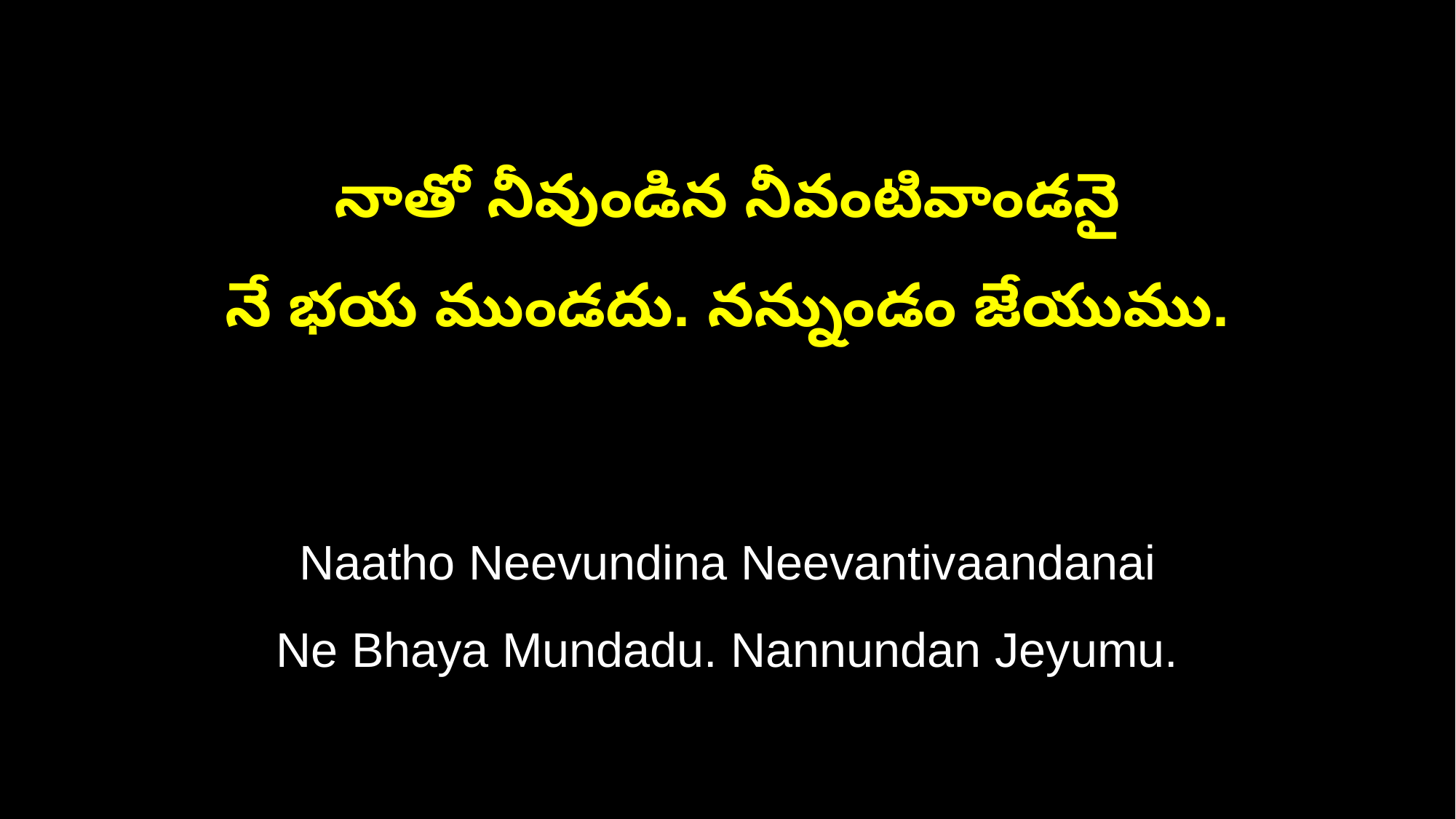

నాతో నీవుండిన నీవంటివాండనై
నే భయ ముండదు. నన్నుండం జేయుము.
Naatho Neevundina Neevantivaandanai
Ne Bhaya Mundadu. Nannundan Jeyumu.